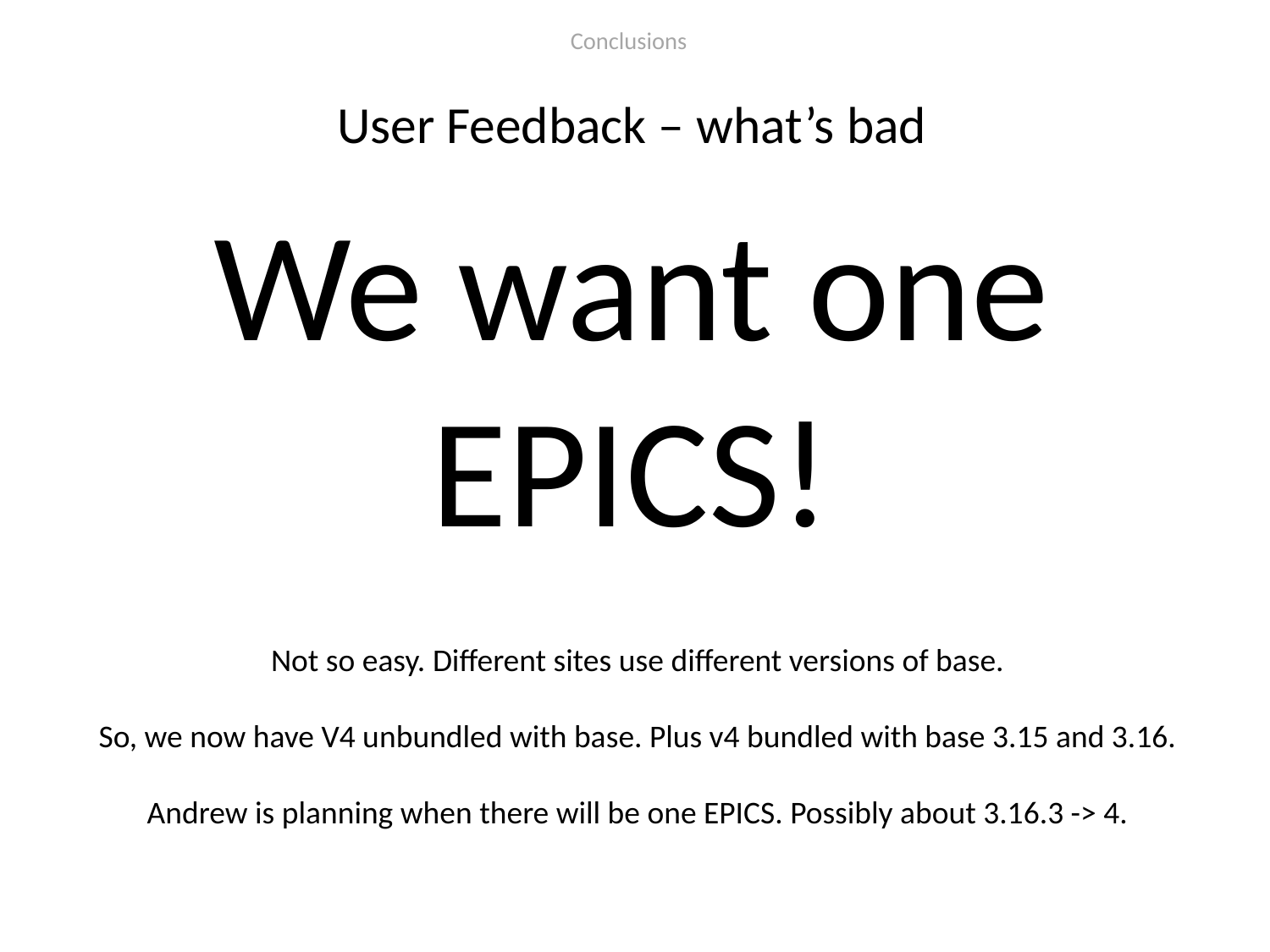

Conclusions
# User Feedback – what’s bad
We want one EPICS!
Not so easy. Different sites use different versions of base.
So, we now have V4 unbundled with base. Plus v4 bundled with base 3.15 and 3.16.
Andrew is planning when there will be one EPICS. Possibly about 3.16.3 -> 4.